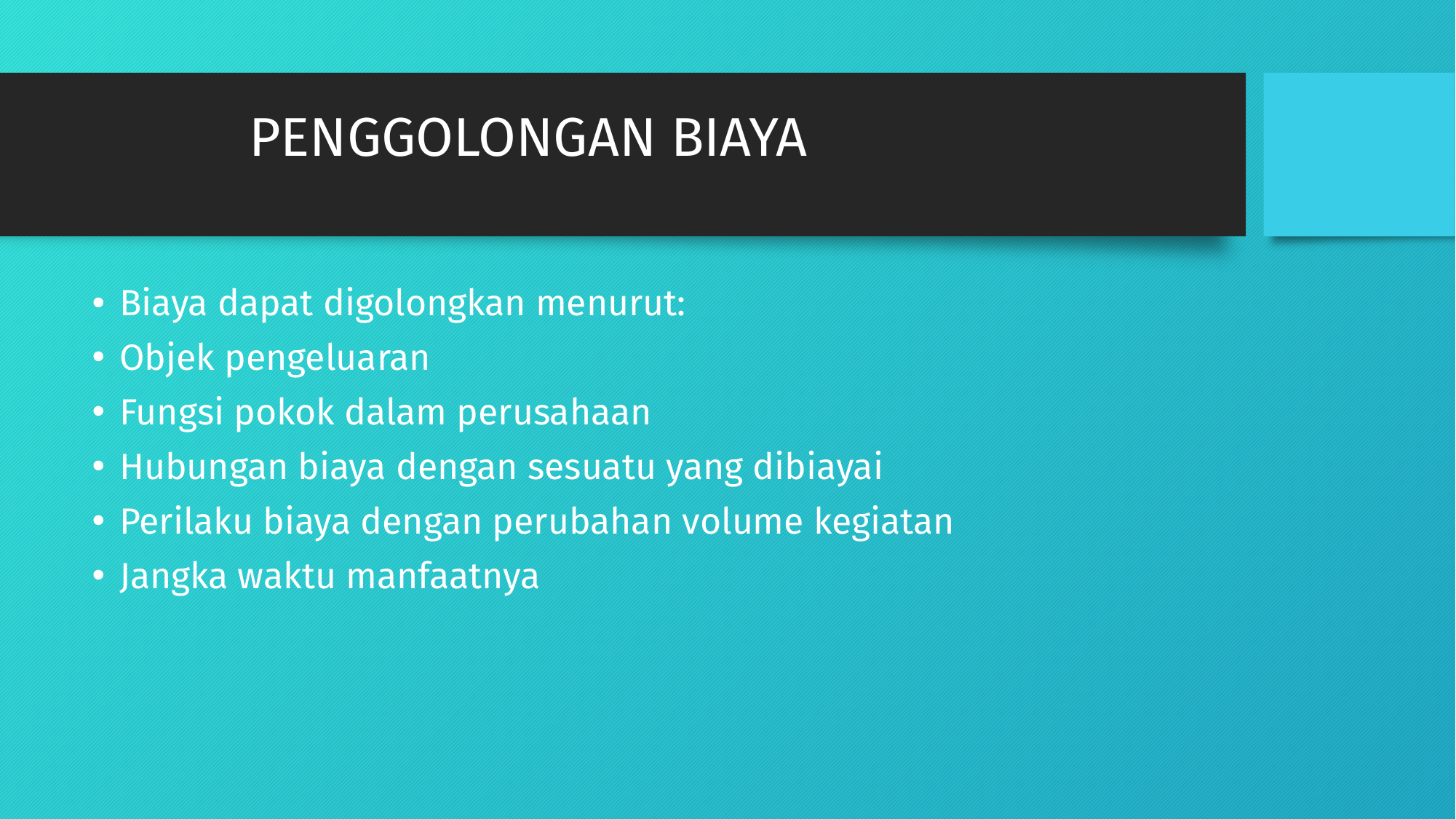

# PENGGOLONGAN BIAYA
Biaya dapat digolongkan menurut:
Objek pengeluaran
Fungsi pokok dalam perusahaan
Hubungan biaya dengan sesuatu yang dibiayai
Perilaku biaya dengan perubahan volume kegiatan
Jangka waktu manfaatnya